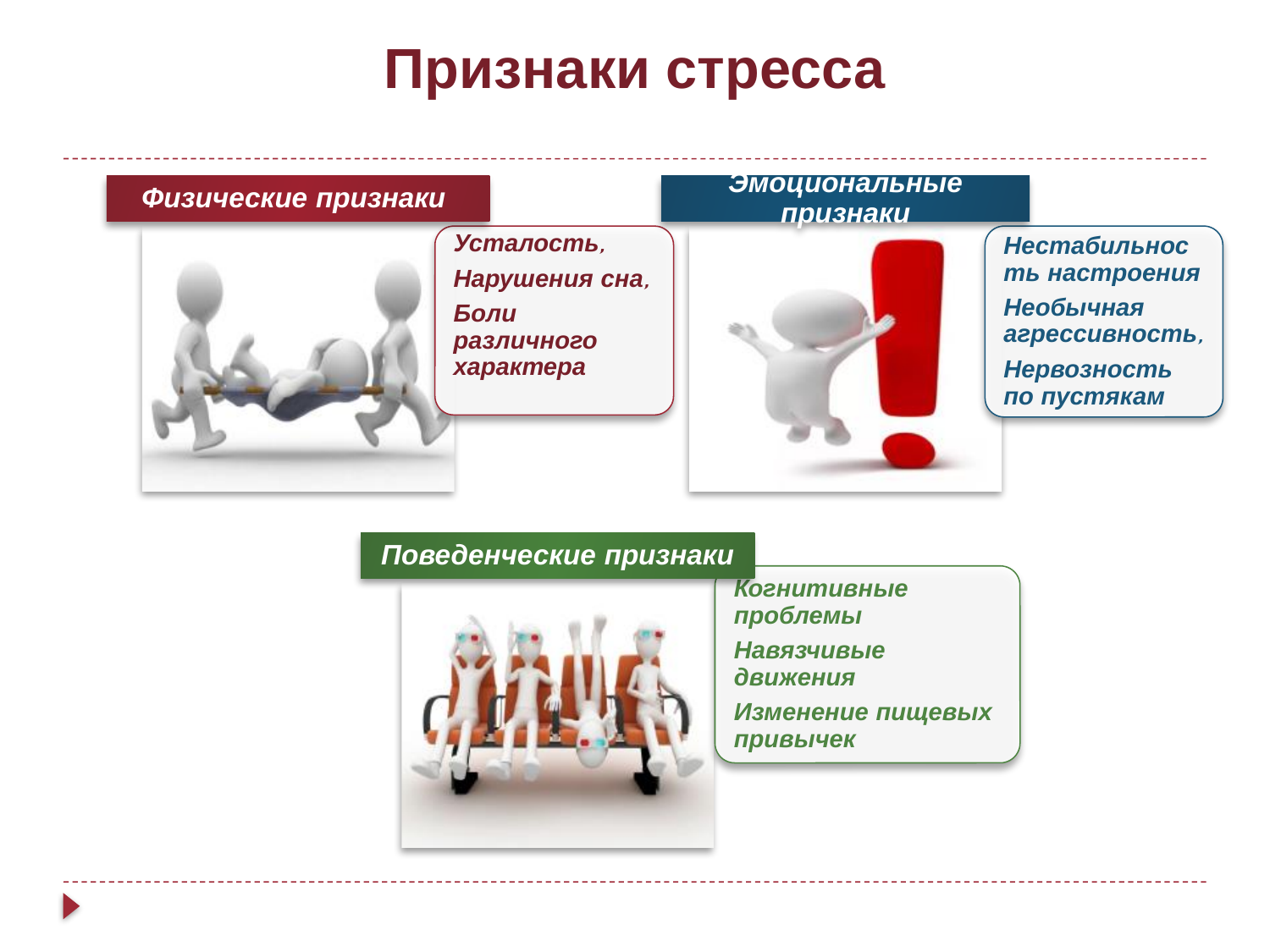

# Признаки стресса

Усталость,
Нарушения сна,
Боли различного характера

Физические признаки
Нестабильность настроения
Необычная агрессивность,
Нервозность по пустякам
Эмоциональные признаки
Когнитивные проблемы
Навязчивые движения
Изменение пищевых привычек
Поведенческие признаки